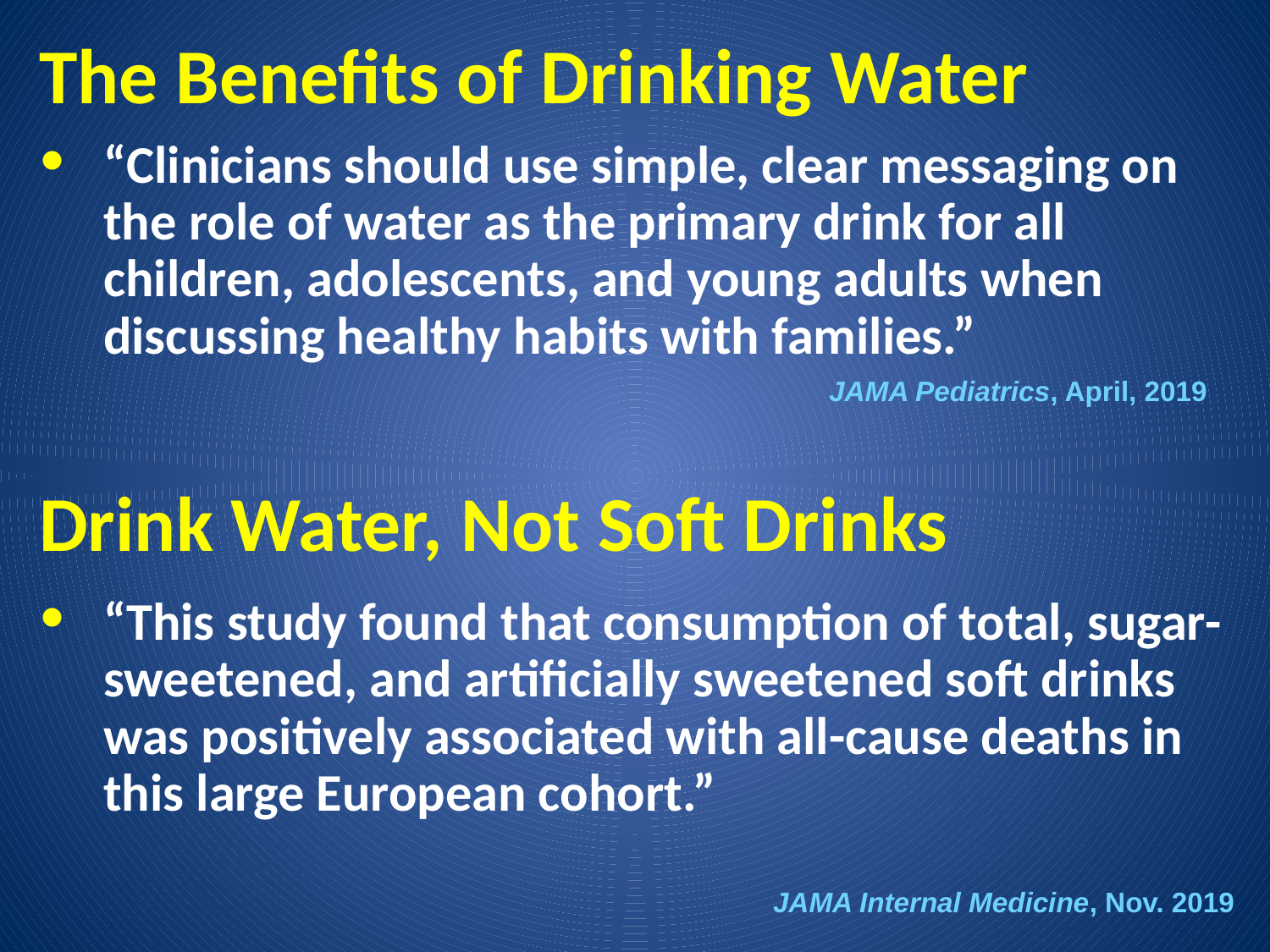

# The Benefits of Drinking Water
“Clinicians should use simple, clear messaging on the role of water as the primary drink for all children, adolescents, and young adults when discussing healthy habits with families.”
JAMA Pediatrics, April, 2019
Drink Water, Not Soft Drinks
“This study found that consumption of total, sugar-sweetened, and artificially sweetened soft drinks was positively associated with all-cause deaths in this large European cohort.”
JAMA Internal Medicine, Nov. 2019